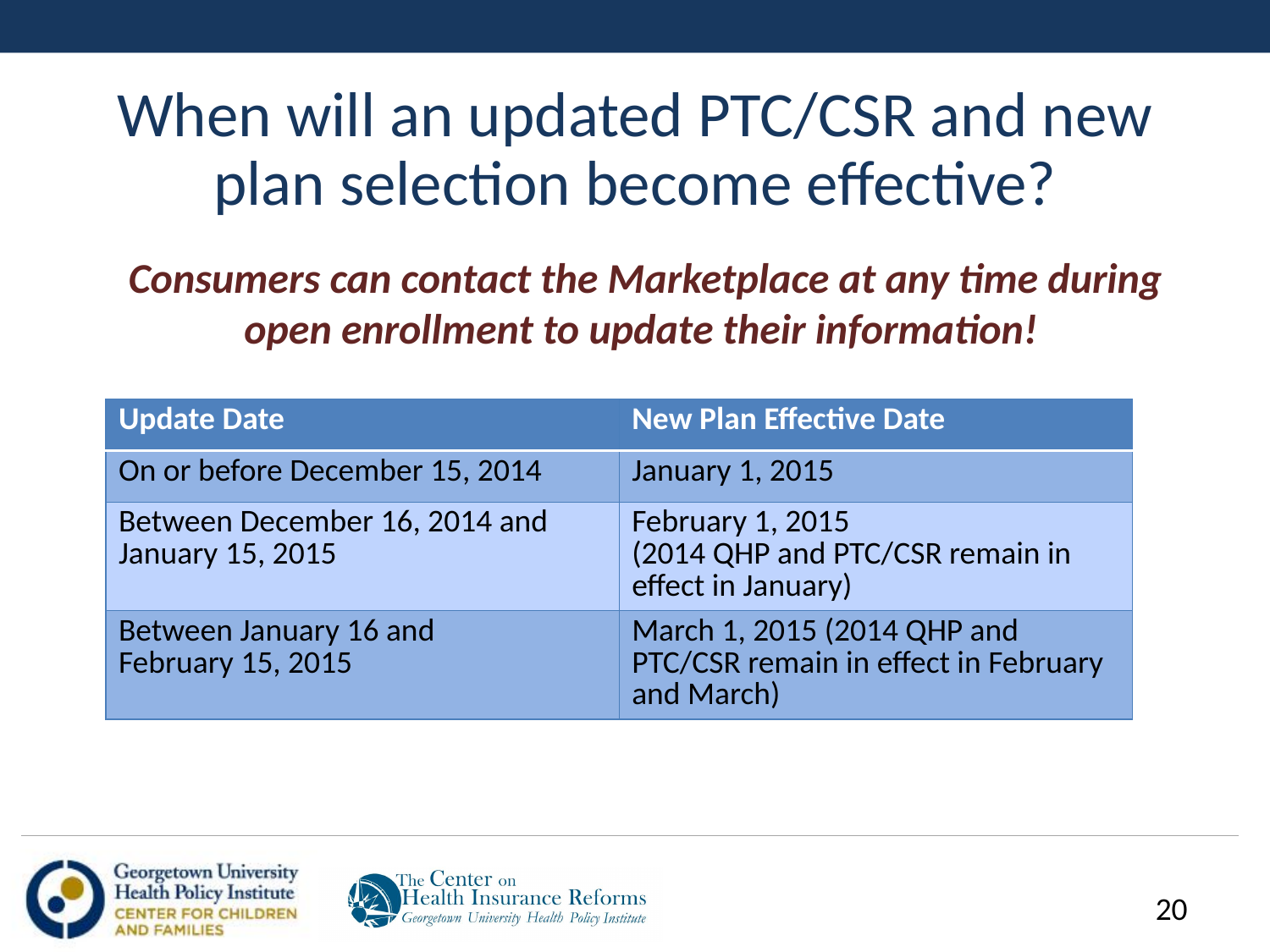

# When will an updated PTC/CSR and new plan selection become effective?
Consumers can contact the Marketplace at any time during open enrollment to update their information!
| Update Date | New Plan Effective Date |
| --- | --- |
| On or before December 15, 2014 | January 1, 2015 |
| Between December 16, 2014 and January 15, 2015 | February 1, 2015 (2014 QHP and PTC/CSR remain in effect in January) |
| Between January 16 and February 15, 2015 | March 1, 2015 (2014 QHP and PTC/CSR remain in effect in February and March) |
20